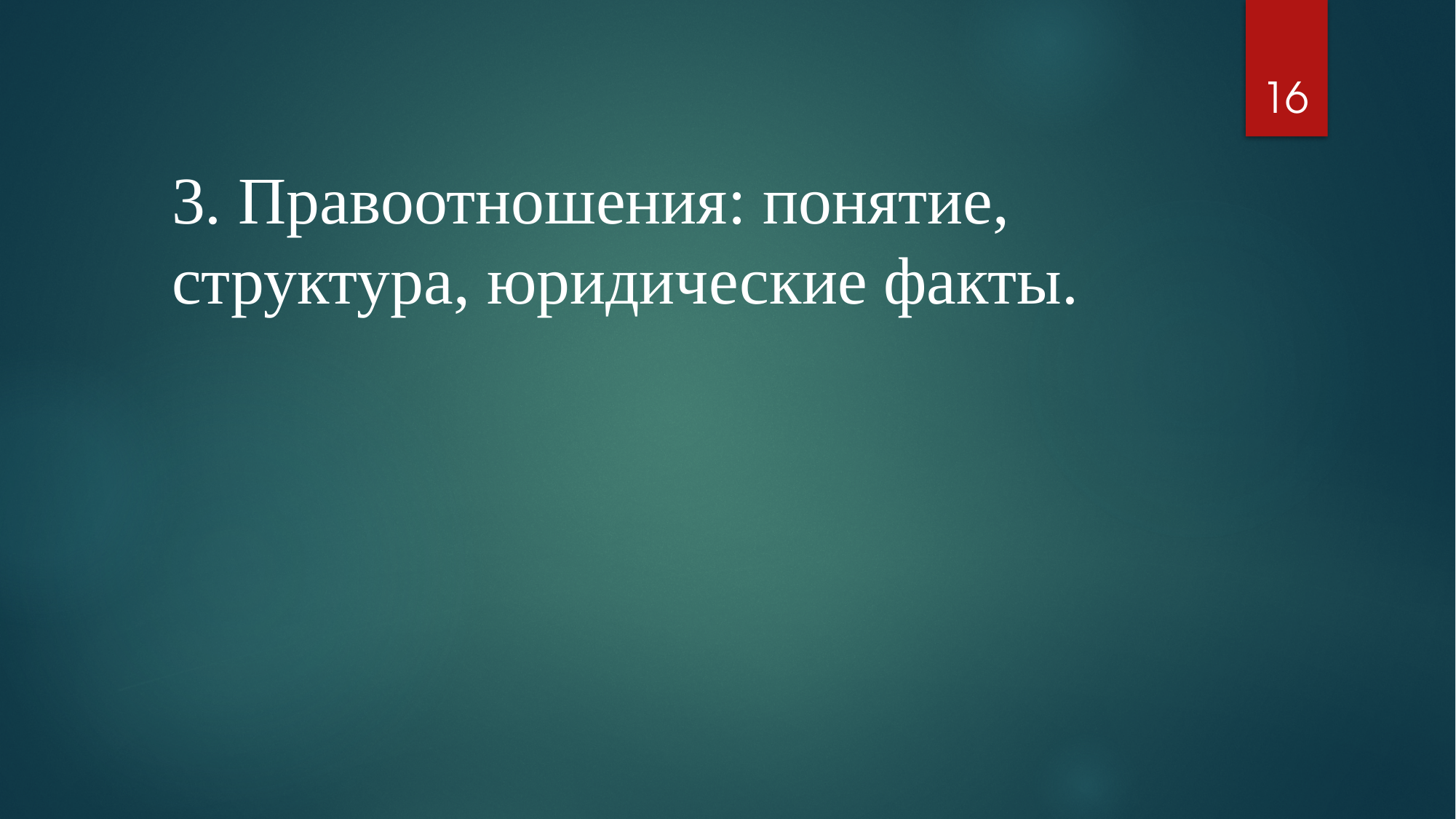

16
3. Правоотношения: понятие, структура, юридические факты.